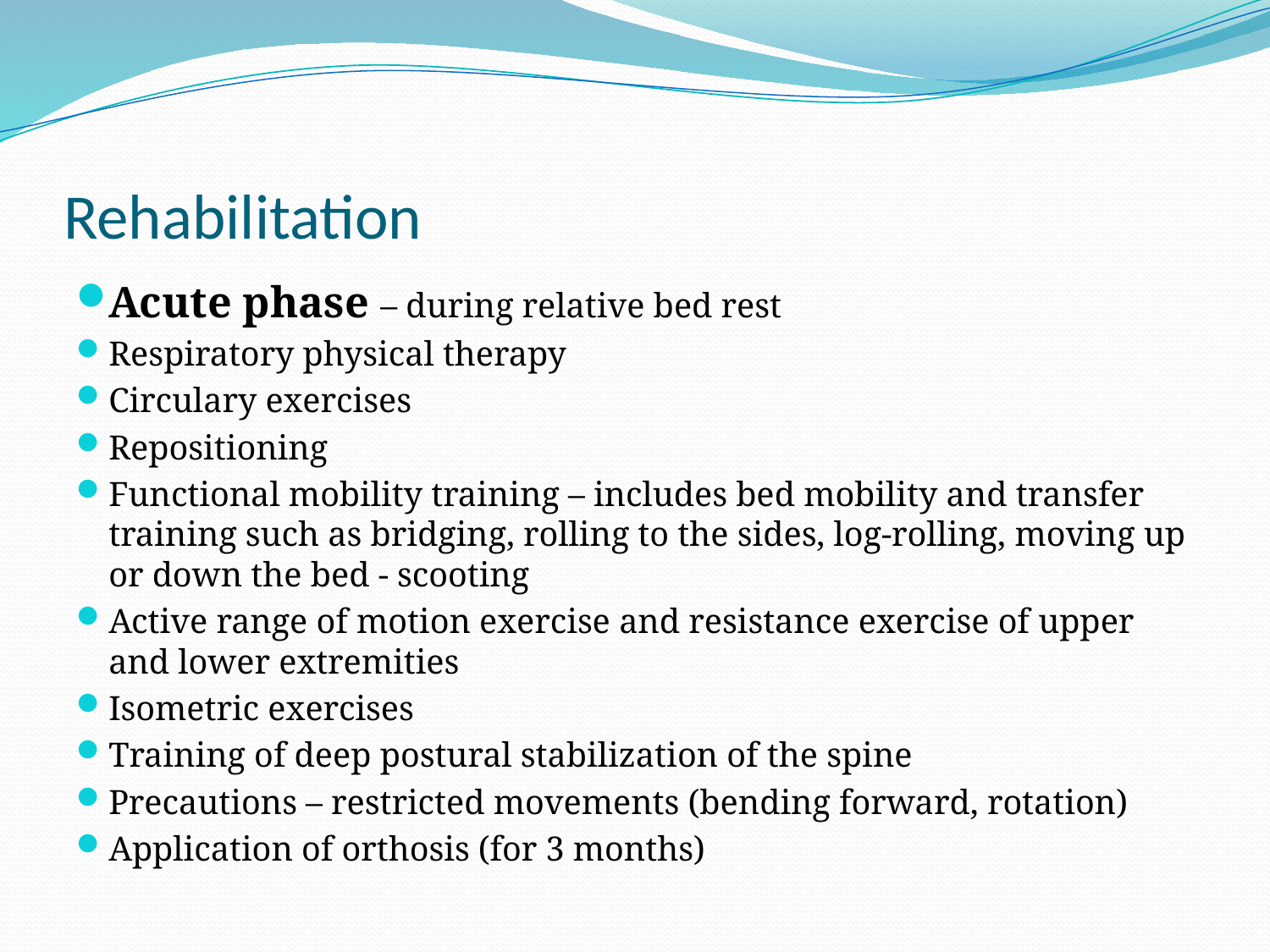

# Rehabilitation
Acute phase – during relative bed rest
Respiratory physical therapy
Circulary exercises
Repositioning
Functional mobility training – includes bed mobility and transfer training such as bridging, rolling to the sides, log-rolling, moving up or down the bed - scooting
Active range of motion exercise and resistance exercise of upper and lower extremities
Isometric exercises
Training of deep postural stabilization of the spine
Precautions – restricted movements (bending forward, rotation)
Application of orthosis (for 3 months)